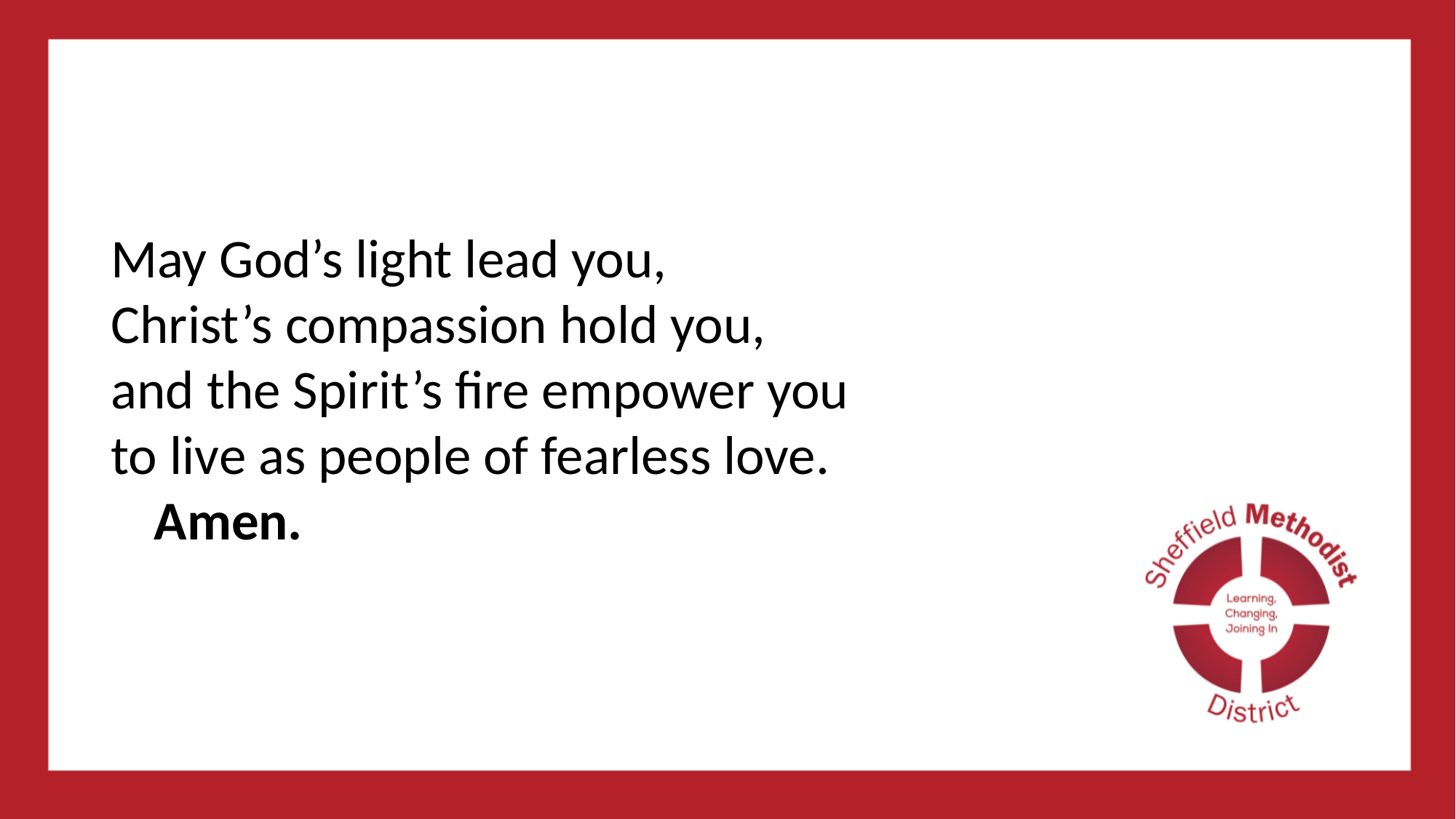

#
May God’s light lead you,
Christ’s compassion hold you,
and the Spirit’s fire empower you
to live as people of fearless love.
Amen.